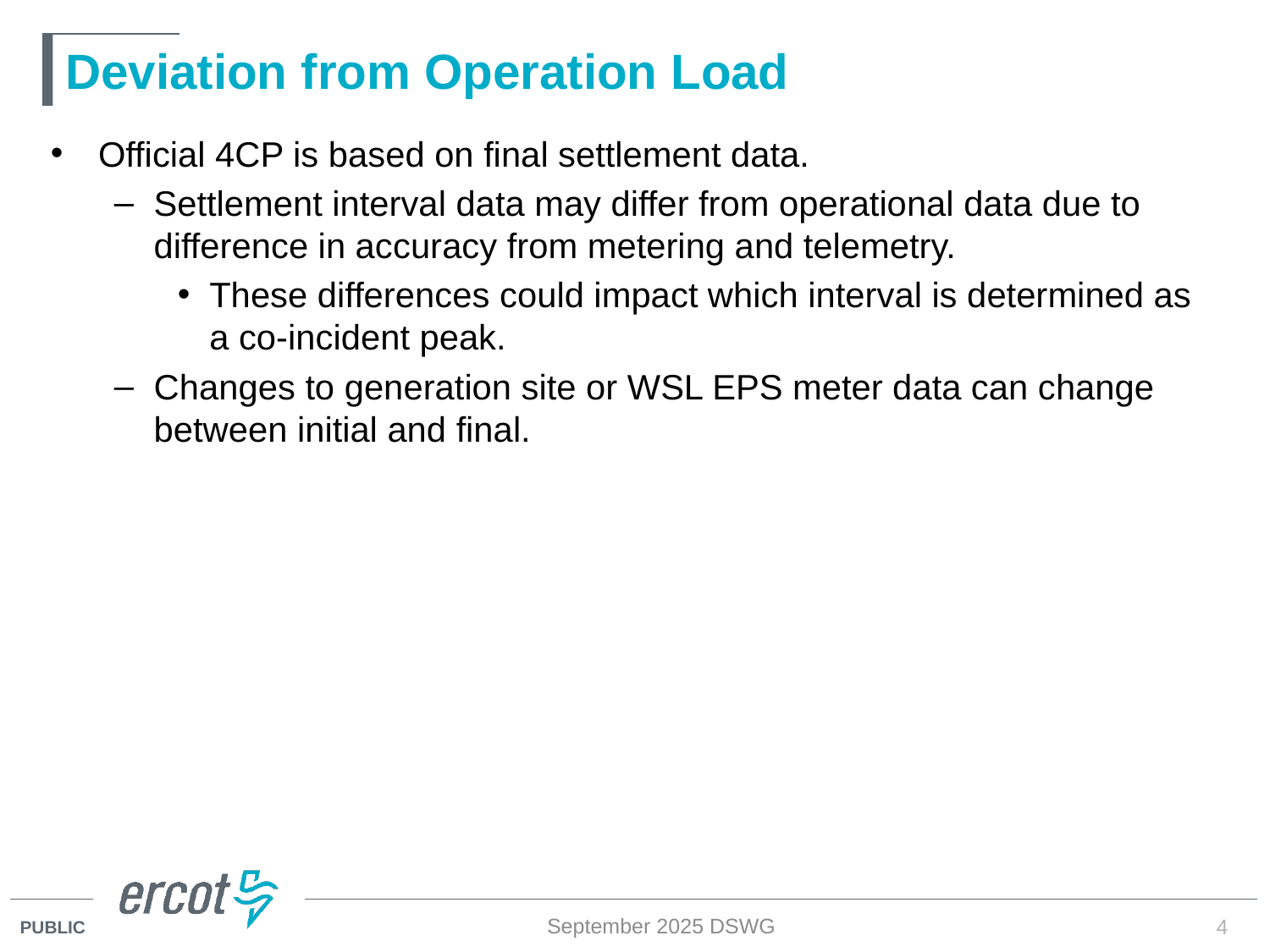

# Deviation from Operation Load
Official 4CP is based on final settlement data.
Settlement interval data may differ from operational data due to difference in accuracy from metering and telemetry.
These differences could impact which interval is determined as a co-incident peak.
Changes to generation site or WSL EPS meter data can change between initial and final.

September 2025 DSWG
4